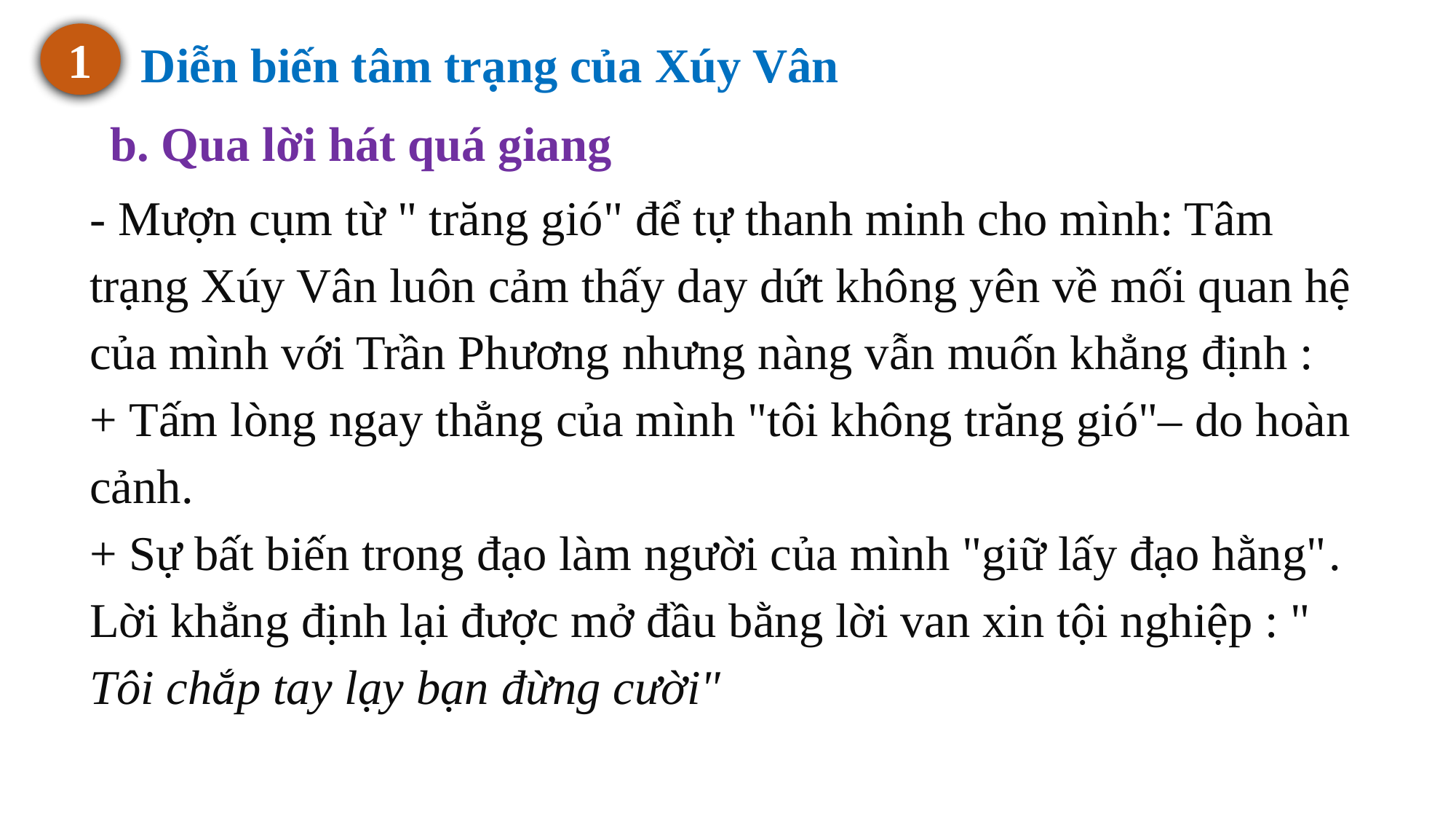

Diễn biến tâm trạng của Xúy Vân
1
b. Qua lời hát quá giang
- Mượn cụm từ " trăng gió" để tự thanh minh cho mình: Tâm trạng Xúy Vân luôn cảm thấy day dứt không yên về mối quan hệ của mình với Trần Phương nhưng nàng vẫn muốn khẳng định :
+ Tấm lòng ngay thẳng của mình "tôi không trăng gió"– do hoàn cảnh.
+ Sự bất biến trong đạo làm người của mình "giữ lấy đạo hằng".
Lời khẳng định lại được mở đầu bằng lời van xin tội nghiệp : " Tôi chắp tay lạy bạn đừng cười"